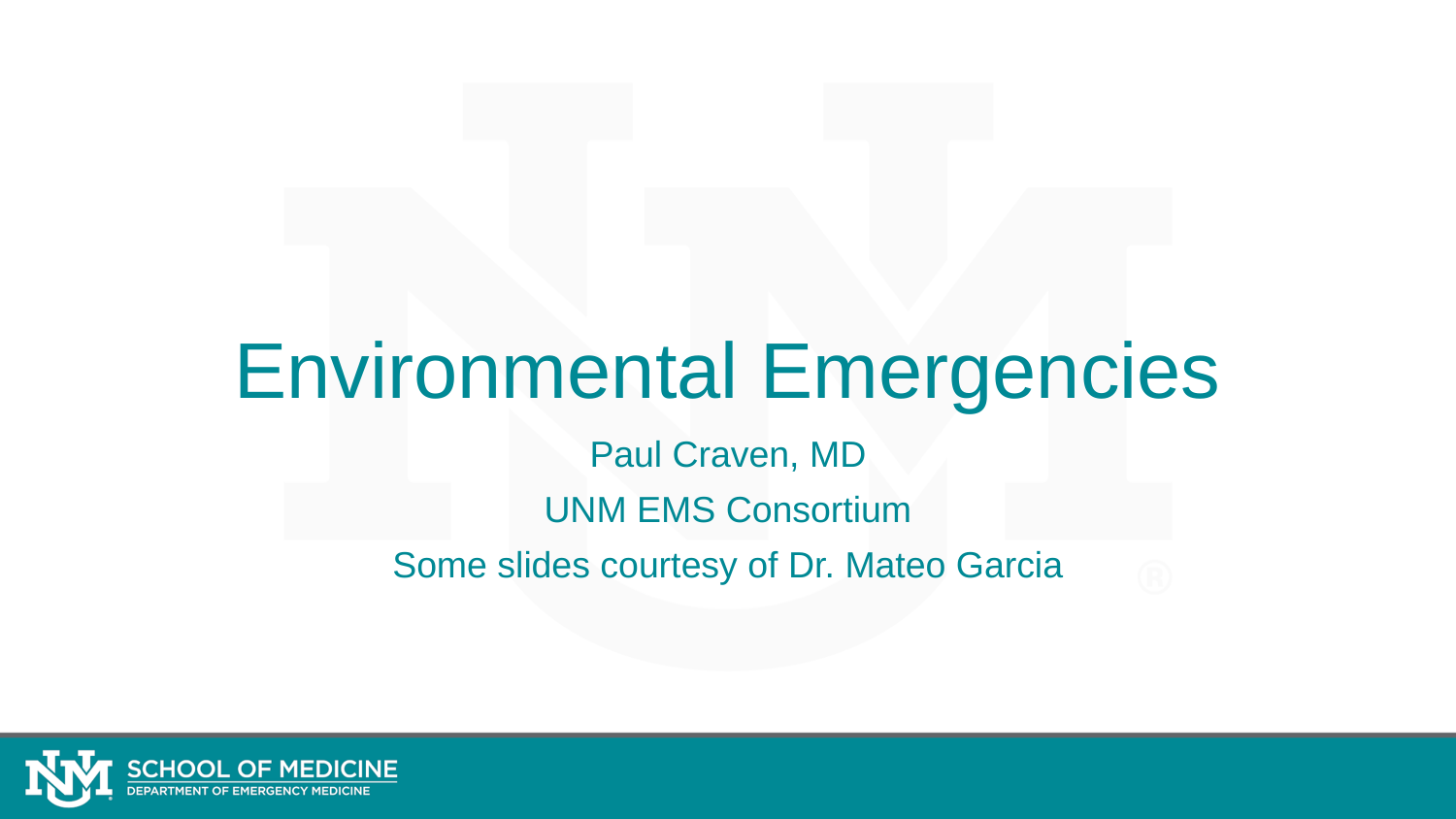

# Environmental Emergencies
Paul Craven, MD
UNM EMS Consortium
Some slides courtesy of Dr. Mateo Garcia